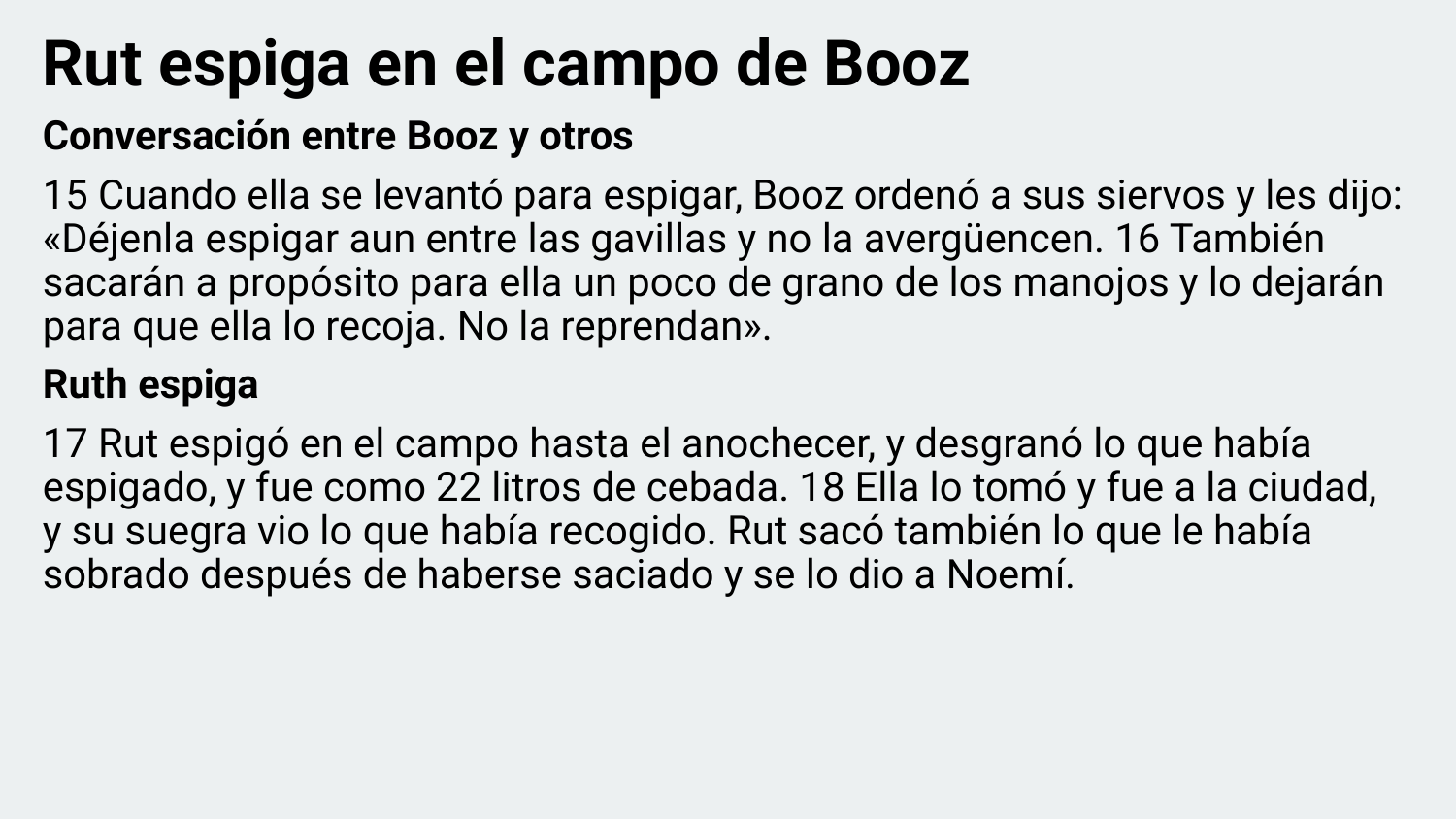

Rut espiga en el campo de Booz
Conversación entre Booz y otros
15 Cuando ella se levantó para espigar, Booz ordenó a sus siervos y les dijo: «Déjenla espigar aun entre las gavillas y no la avergüencen. 16 También sacarán a propósito para ella un poco de grano de los manojos y lo dejarán para que ella lo recoja. No la reprendan».
Ruth espiga
17 Rut espigó en el campo hasta el anochecer, y desgranó lo que había espigado, y fue como 22 litros de cebada. 18 Ella lo tomó y fue a la ciudad, y su suegra vio lo que había recogido. Rut sacó también lo que le había sobrado después de haberse saciado y se lo dio a Noemí.